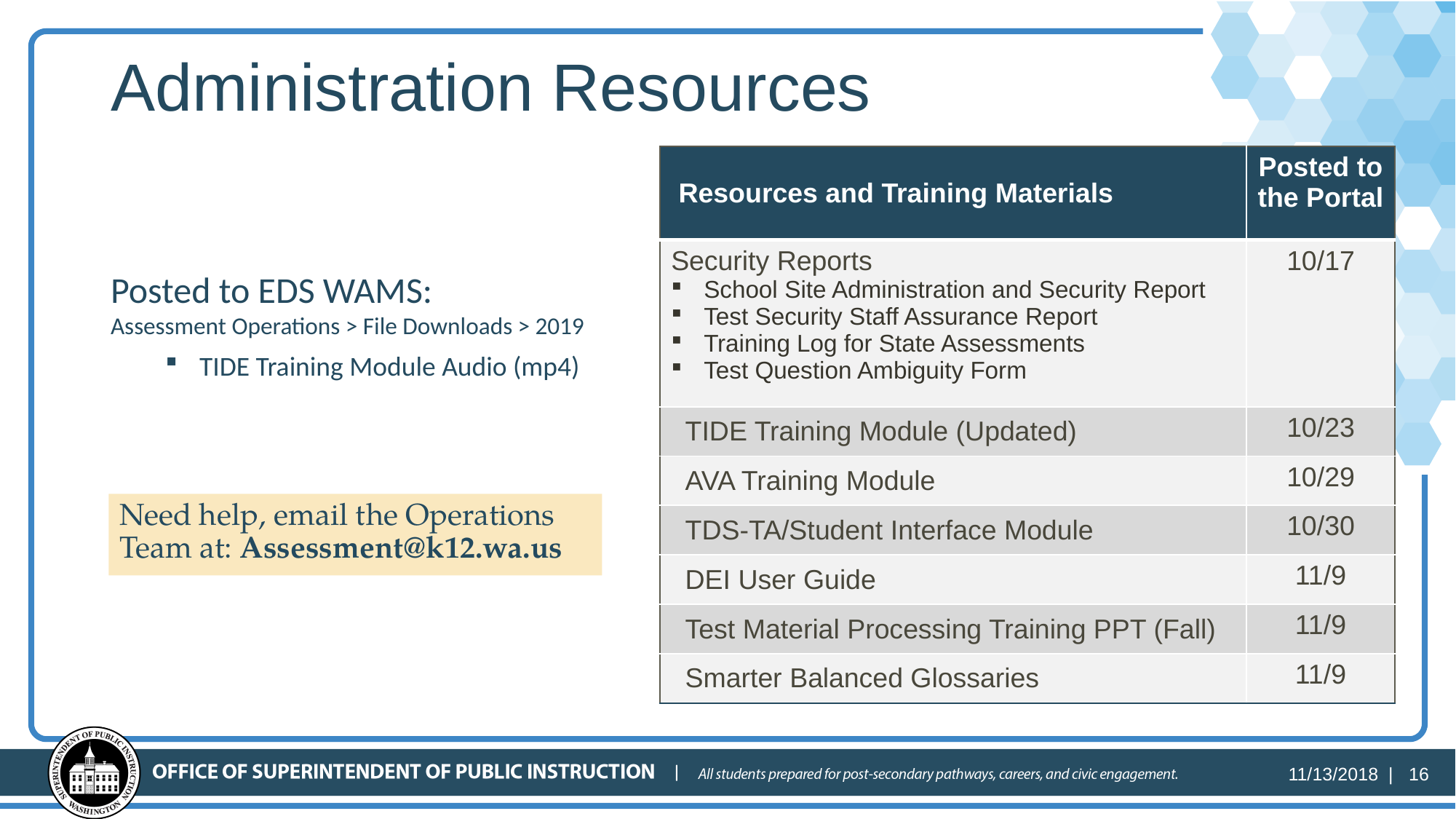

# Administration Resources
| Resources and Training Materials | Posted to the Portal |
| --- | --- |
| Security Reports School Site Administration and Security Report Test Security Staff Assurance Report Training Log for State Assessments Test Question Ambiguity Form | 10/17 |
| TIDE Training Module (Updated) | 10/23 |
| AVA Training Module | 10/29 |
| TDS-TA/Student Interface Module | 10/30 |
| DEI User Guide | 11/9 |
| Test Material Processing Training PPT (Fall) | 11/9 |
| Smarter Balanced Glossaries | 11/9 |
Posted to EDS WAMS:
Assessment Operations > File Downloads > 2019
TIDE Training Module Audio (mp4)
Need help, email the Operations Team at: Assessment@k12.wa.us